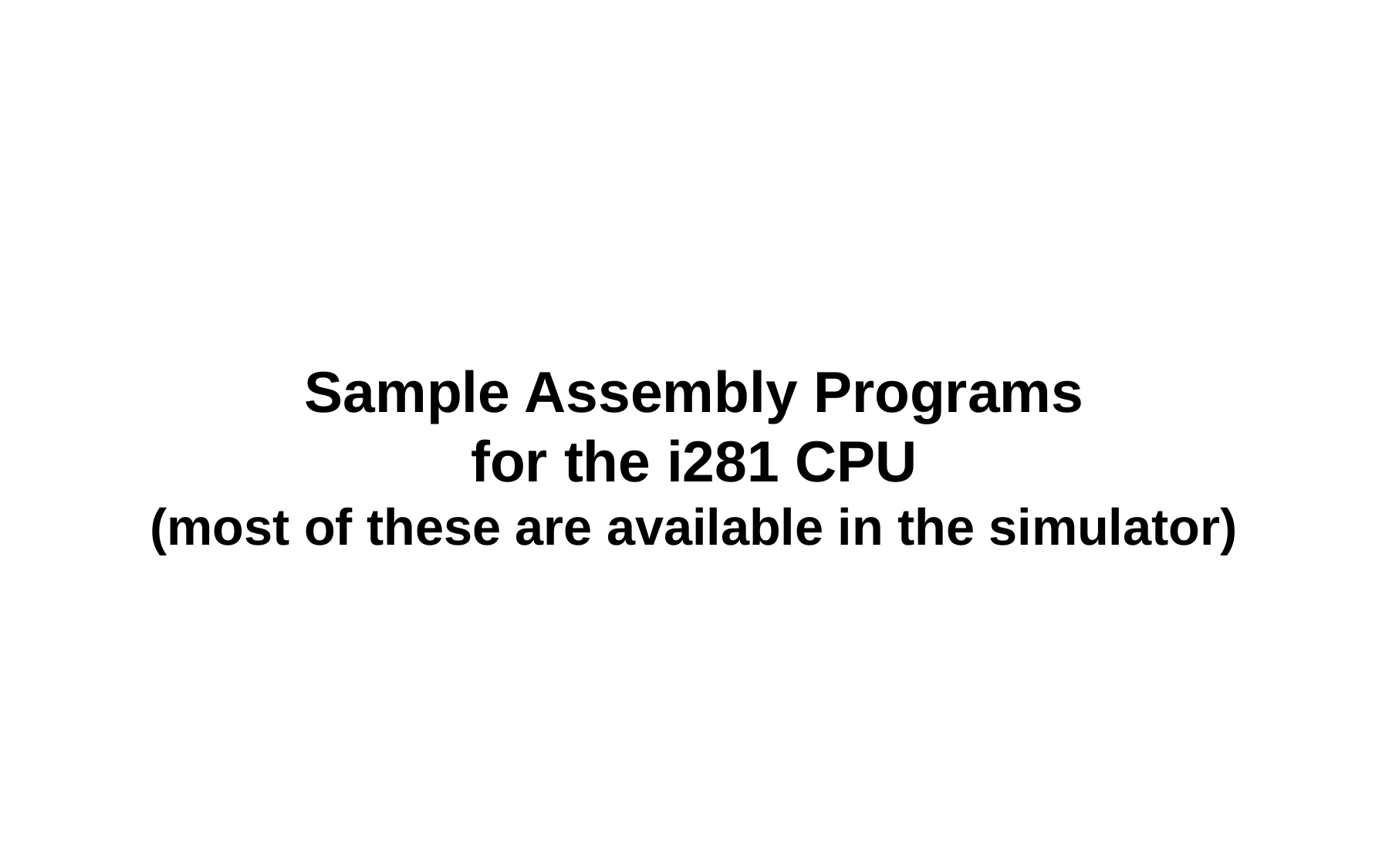

# Sample Assembly Programs for the i281 CPU (most of these are available in the simulator)